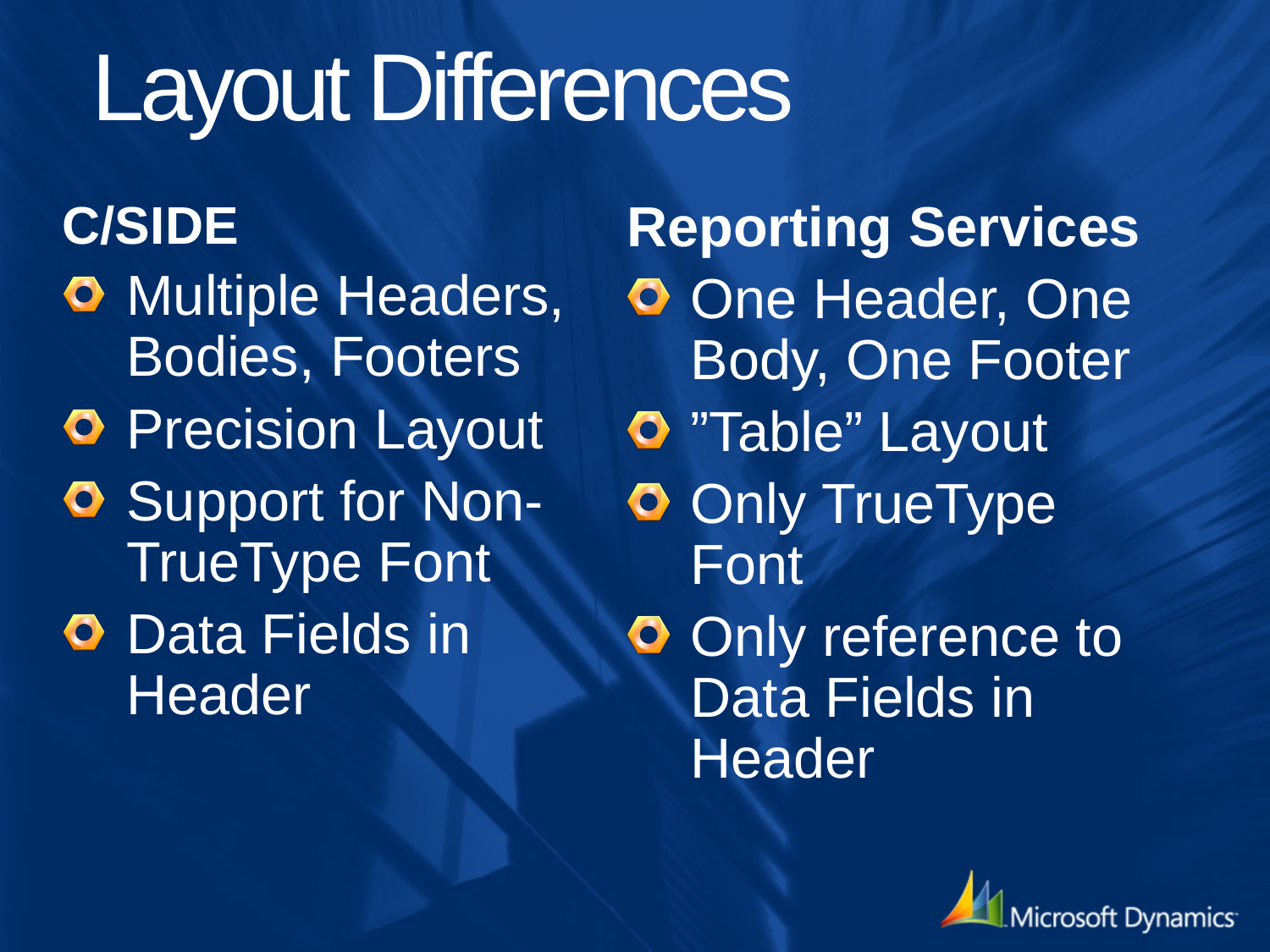

Layout Differences
Reporting Services
One Header, One Body, One Footer
”Table” Layout
Only TrueType Font
Only reference to Data Fields in Header
C/SIDE
Multiple Headers, Bodies, Footers
Precision Layout
Support for Non-TrueType Font
Data Fields in Header